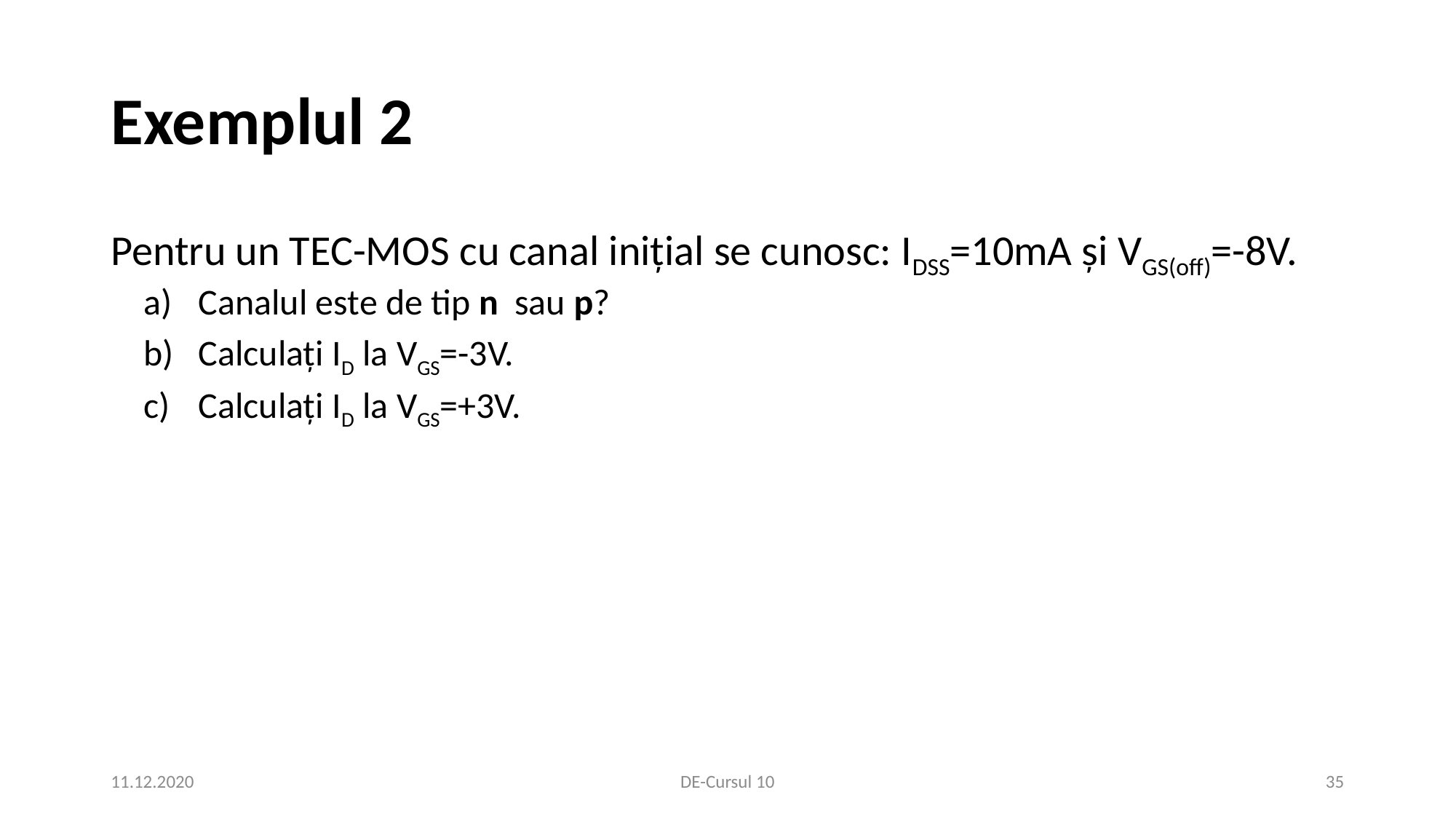

# Exemplul 2
Pentru un TEC-MOS cu canal inițial se cunosc: IDSS=10mA și VGS(off)=-8V.
Canalul este de tip n  sau p?
Calculați ID la VGS=-3V.
Calculați ID la VGS=+3V.

11.12.2020
DE-Cursul 10
35